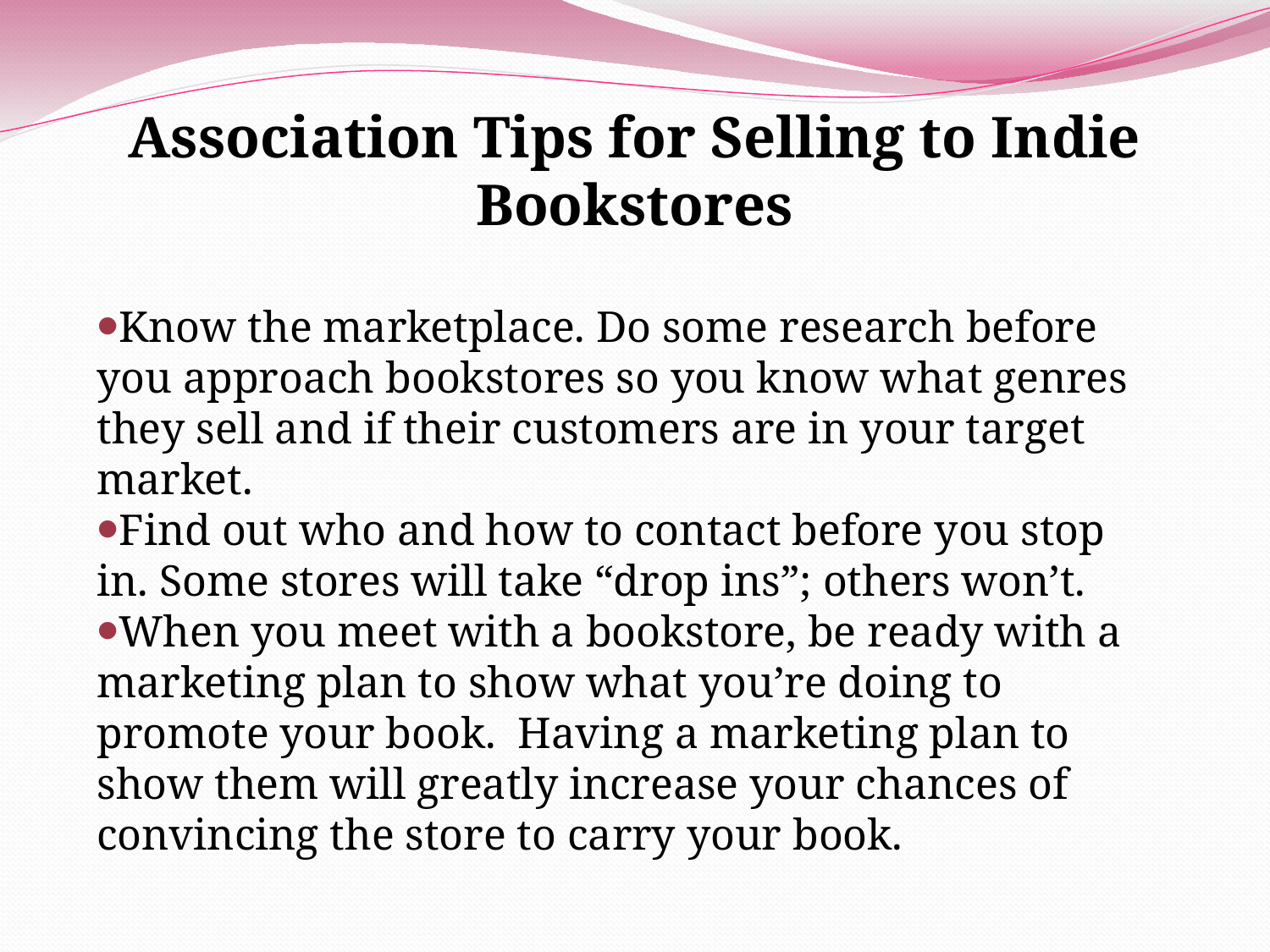

Association Tips for Selling to Indie Bookstores

Know the marketplace. Do some research before you approach bookstores so you know what genres they sell and if their customers are in your target market.
Find out who and how to contact before you stop in. Some stores will take “drop ins”; others won’t.
When you meet with a bookstore, be ready with a marketing plan to show what you’re doing to promote your book.  Having a marketing plan to show them will greatly increase your chances of convincing the store to carry your book.